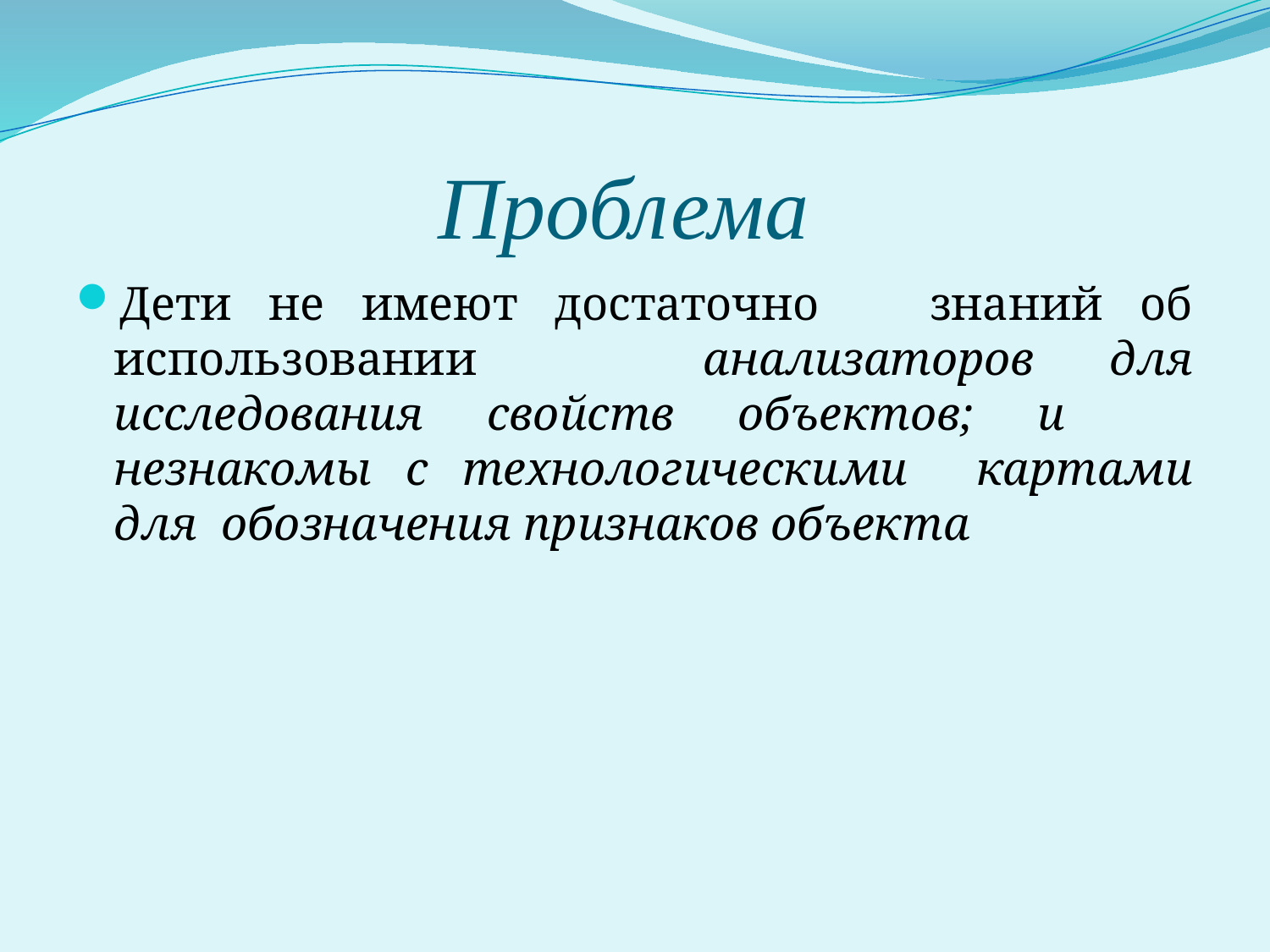

# Проблема
Дети не имеют достаточно   знаний об использовании   анализаторов для исследования свойств объектов; и   незнакомы с технологическими  картами для  обозначения признаков объекта